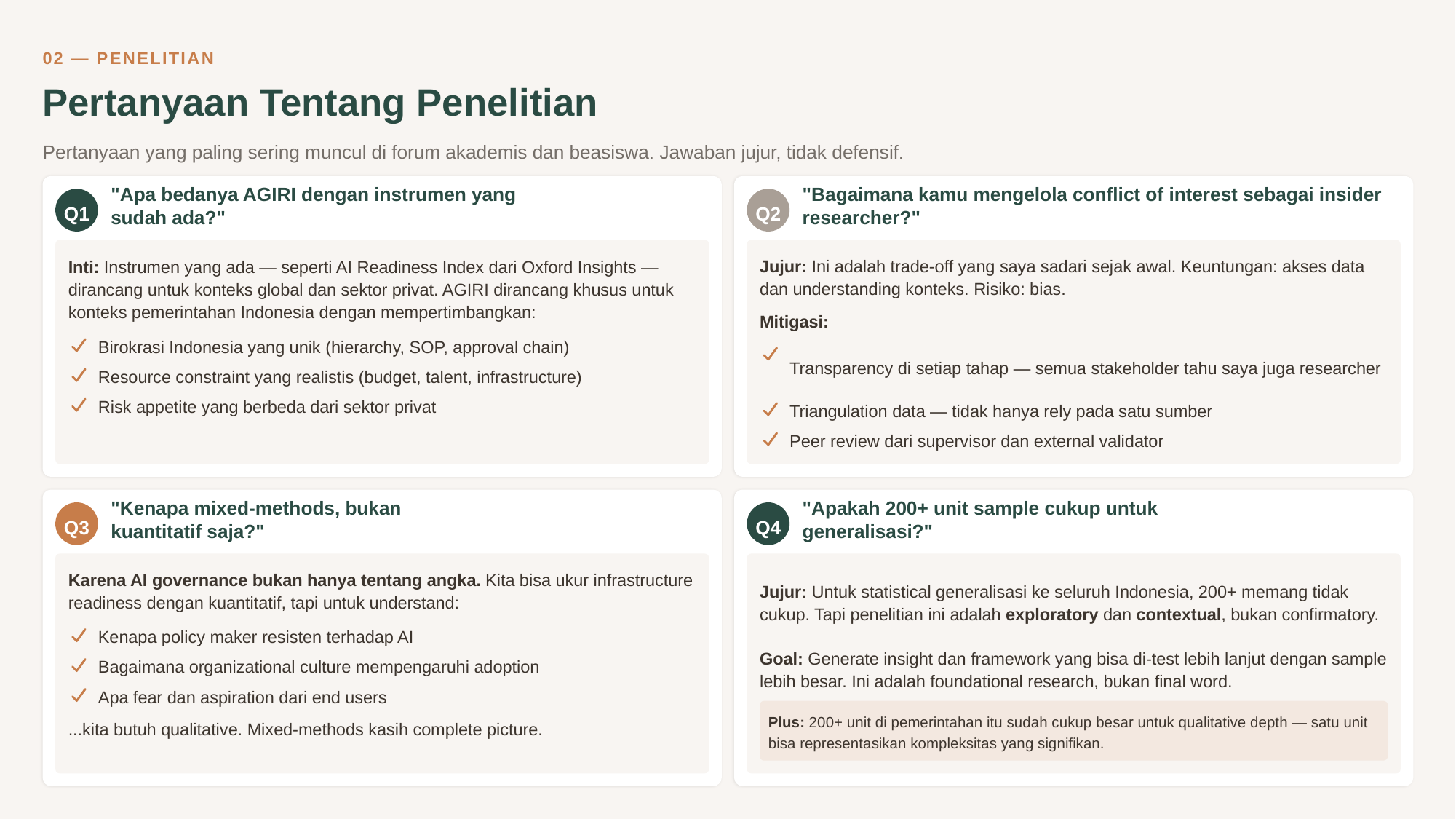

02 — PENELITIAN
Pertanyaan Tentang Penelitian
Pertanyaan yang paling sering muncul di forum akademis dan beasiswa. Jawaban jujur, tidak defensif.

Q1

"Apa bedanya AGIRI dengan instrumen yang sudah ada?"
Q2

"Bagaimana kamu mengelola conflict of interest sebagai insider researcher?"

Inti: Instrumen yang ada — seperti AI Readiness Index dari Oxford Insights — dirancang untuk konteks global dan sektor privat. AGIRI dirancang khusus untuk konteks pemerintahan Indonesia dengan mempertimbangkan:
Jujur: Ini adalah trade-off yang saya sadari sejak awal. Keuntungan: akses data dan understanding konteks. Risiko: bias.
Mitigasi:
Birokrasi Indonesia yang unik (hierarchy, SOP, approval chain)

Transparency di setiap tahap — semua stakeholder tahu saya juga researcher

Resource constraint yang realistis (budget, talent, infrastructure)

Risk appetite yang berbeda dari sektor privat

Triangulation data — tidak hanya rely pada satu sumber

Peer review dari supervisor dan external validator

Q3

"Kenapa mixed-methods, bukan kuantitatif saja?"
Q4

"Apakah 200+ unit sample cukup untuk generalisasi?"

Karena AI governance bukan hanya tentang angka. Kita bisa ukur infrastructure readiness dengan kuantitatif, tapi untuk understand:
Jujur: Untuk statistical generalisasi ke seluruh Indonesia, 200+ memang tidak cukup. Tapi penelitian ini adalah exploratory dan contextual, bukan confirmatory.
Kenapa policy maker resisten terhadap AI

Goal: Generate insight dan framework yang bisa di-test lebih lanjut dengan sample lebih besar. Ini adalah foundational research, bukan final word.
Bagaimana organizational culture mempengaruhi adoption

Apa fear dan aspiration dari end users

Plus: 200+ unit di pemerintahan itu sudah cukup besar untuk qualitative depth — satu unit bisa representasikan kompleksitas yang signifikan.
...kita butuh qualitative. Mixed-methods kasih complete picture.